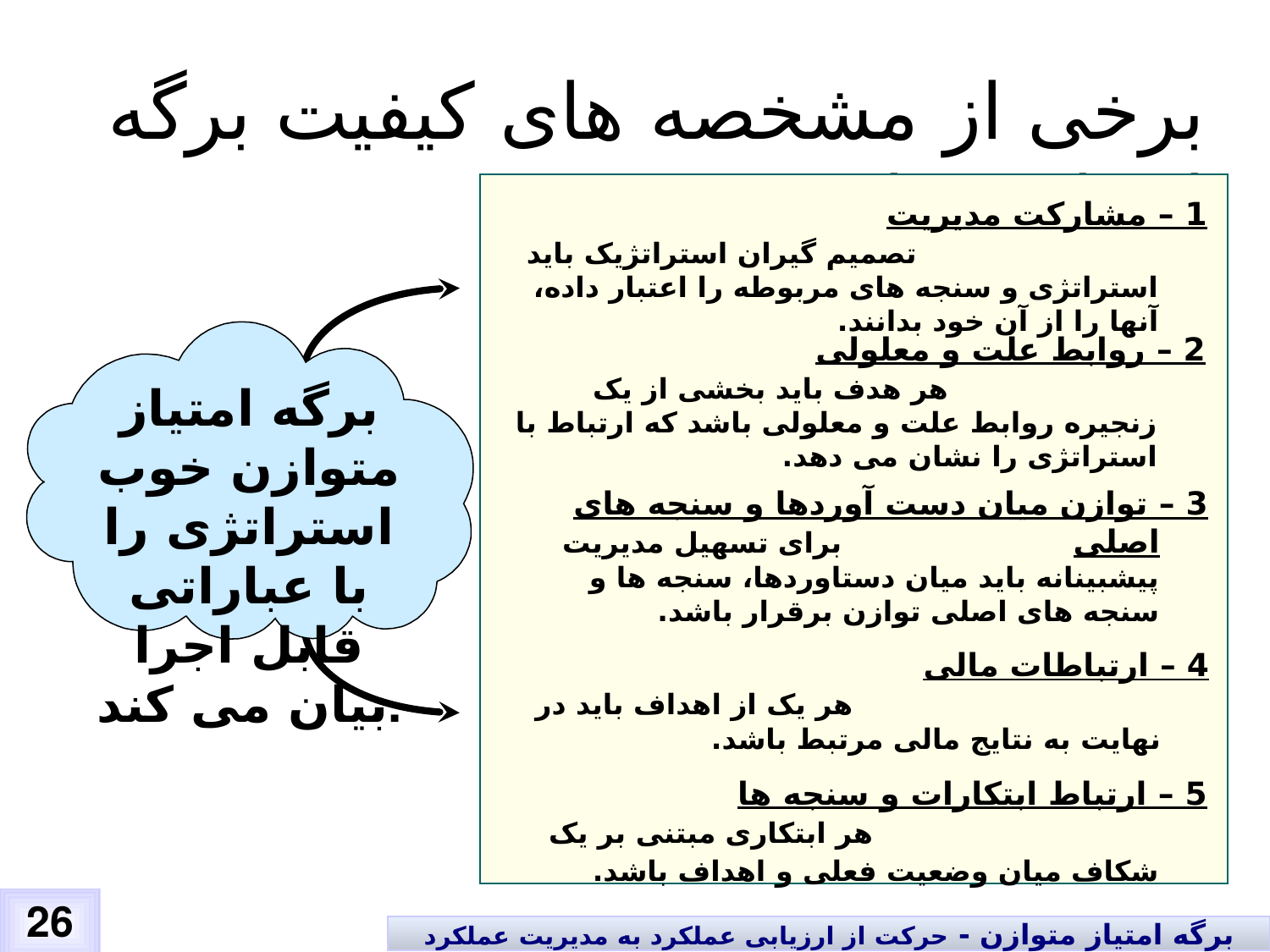

# برخی از مشخصه های کیفیت برگه امتیاز متوازن

1 – مشارکت مدیریت                                                         تصمیم گیران استراتژیک باید استراتژی و سنجه های مربوطه را اعتبار داده، آنها را از آن خود بدانند.

2 – روابط علت و معلولی                                                هر هدف باید بخشی از یک زنجیره روابط علت و معلولی باشد که ارتباط با استراتژی را نشان می دهد.
برگه امتیاز متوازن خوب استراتژی را با عباراتی قابل اجرا بیان می کند.
3 – توازن میان دست آوردها و سنجه های اصلی                     برای تسهیل مدیریت پیشبینانه باید میان دستاوردها، سنجه ها و سنجه های اصلی توازن برقرار باشد.

4 – ارتباطات مالی                                                                  هر یک از اهداف باید در نهایت به نتایج مالی مرتبط باشد.
5 – ارتباط ابتکارات و سنجه ها                                                هر ابتکاری مبتنی بر یک شکاف میان وضعیت فعلی و اهداف باشد.
26
برگه امتیاز متوازن - حرکت از ارزیابی عملکرد به مدیریت عملکرد